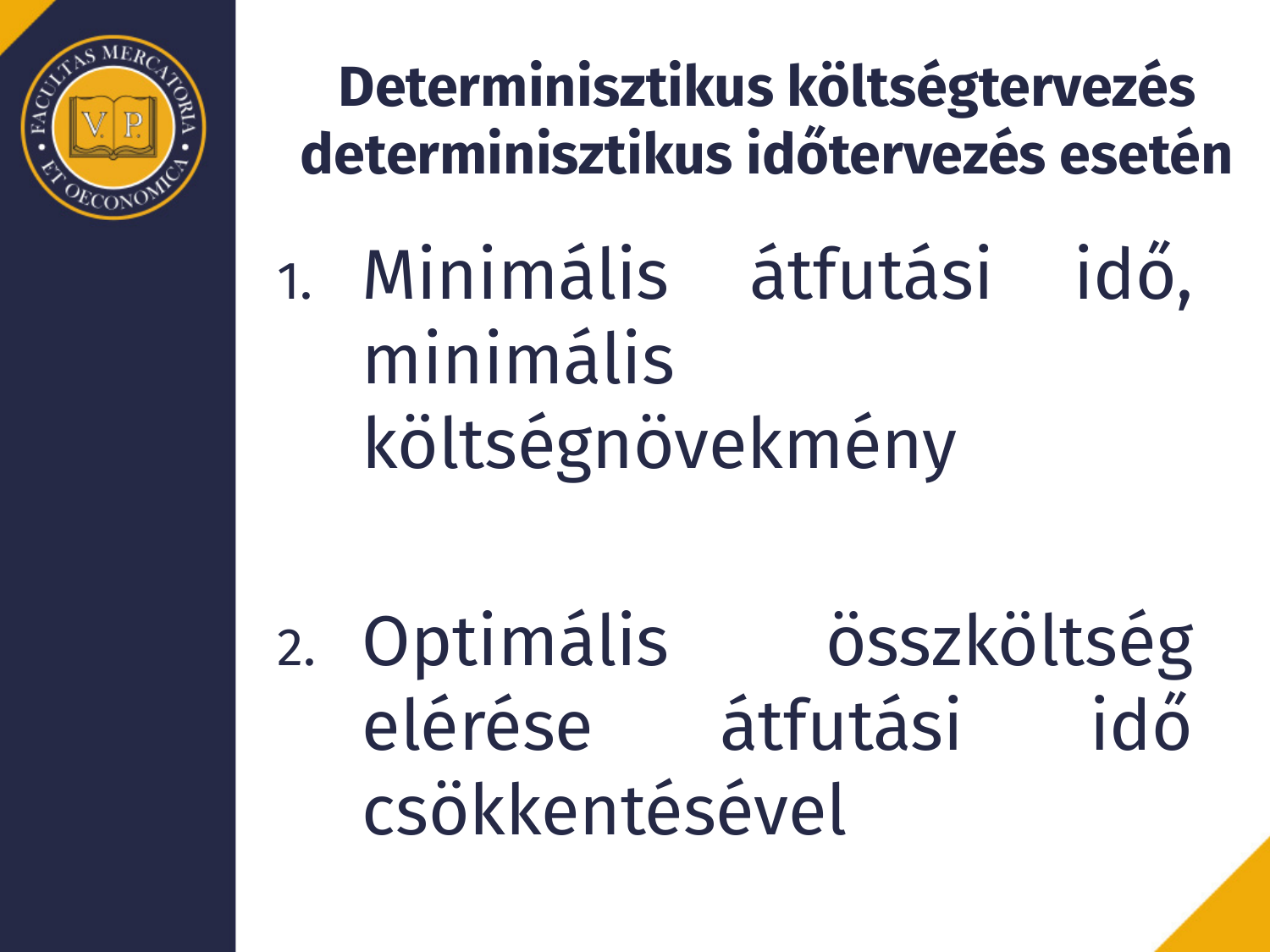

# Determinisztikus költségtervezés determinisztikus időtervezés esetén
Minimális átfutási idő, minimális költségnövekmény

Optimális összköltség elérése átfutási idő csökkentésével